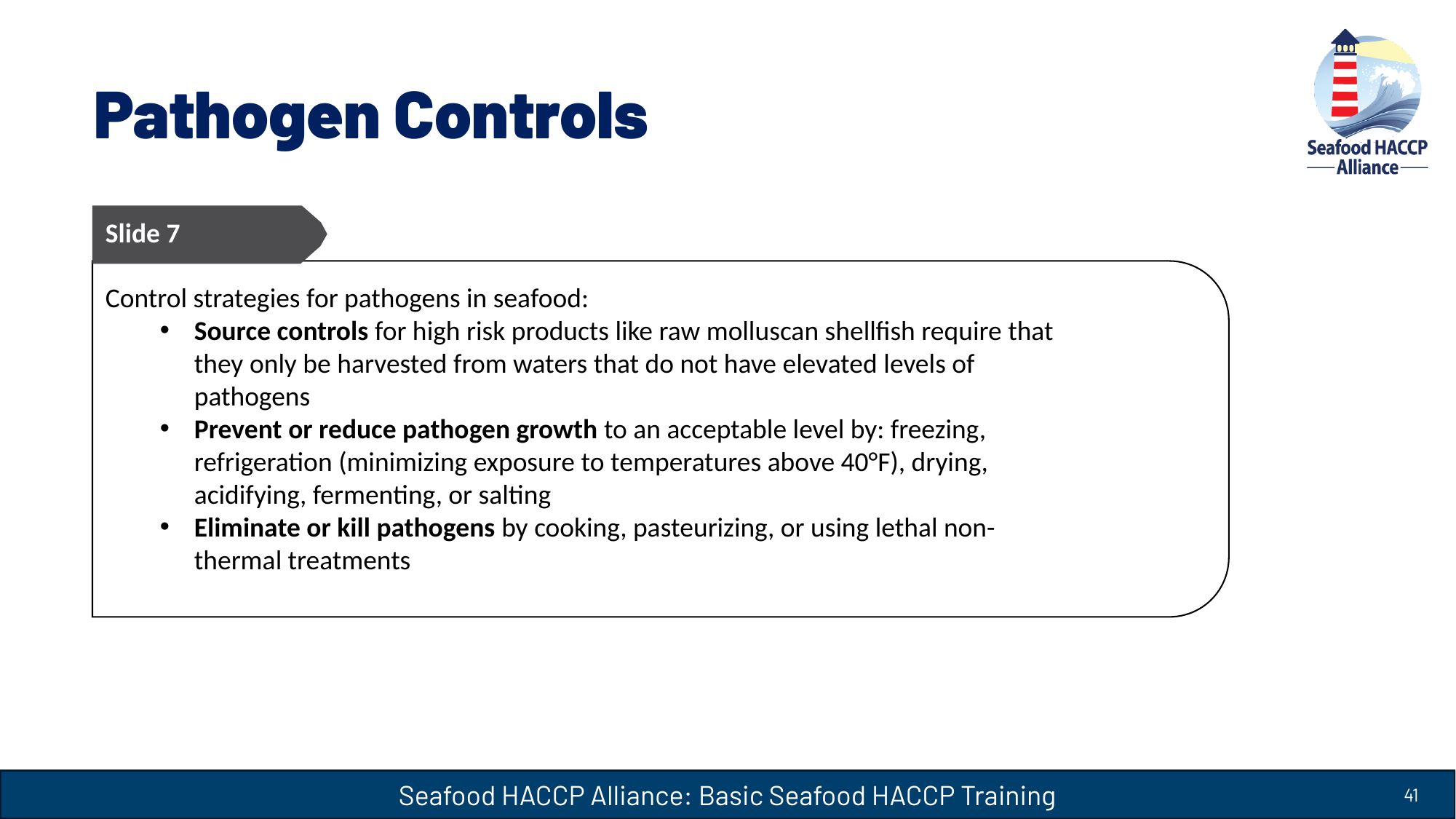

# Pathogen Controls

Slide 7

Control strategies for pathogens in seafood:
Source controls for high risk products like raw molluscan shellfish require that they only be harvested from waters that do not have elevated levels of pathogens
Prevent or reduce pathogen growth to an acceptable level by: freezing, refrigeration (minimizing exposure to temperatures above 40°F), drying, acidifying, fermenting, or salting
Eliminate or kill pathogens by cooking, pasteurizing, or using lethal non-thermal treatments

41